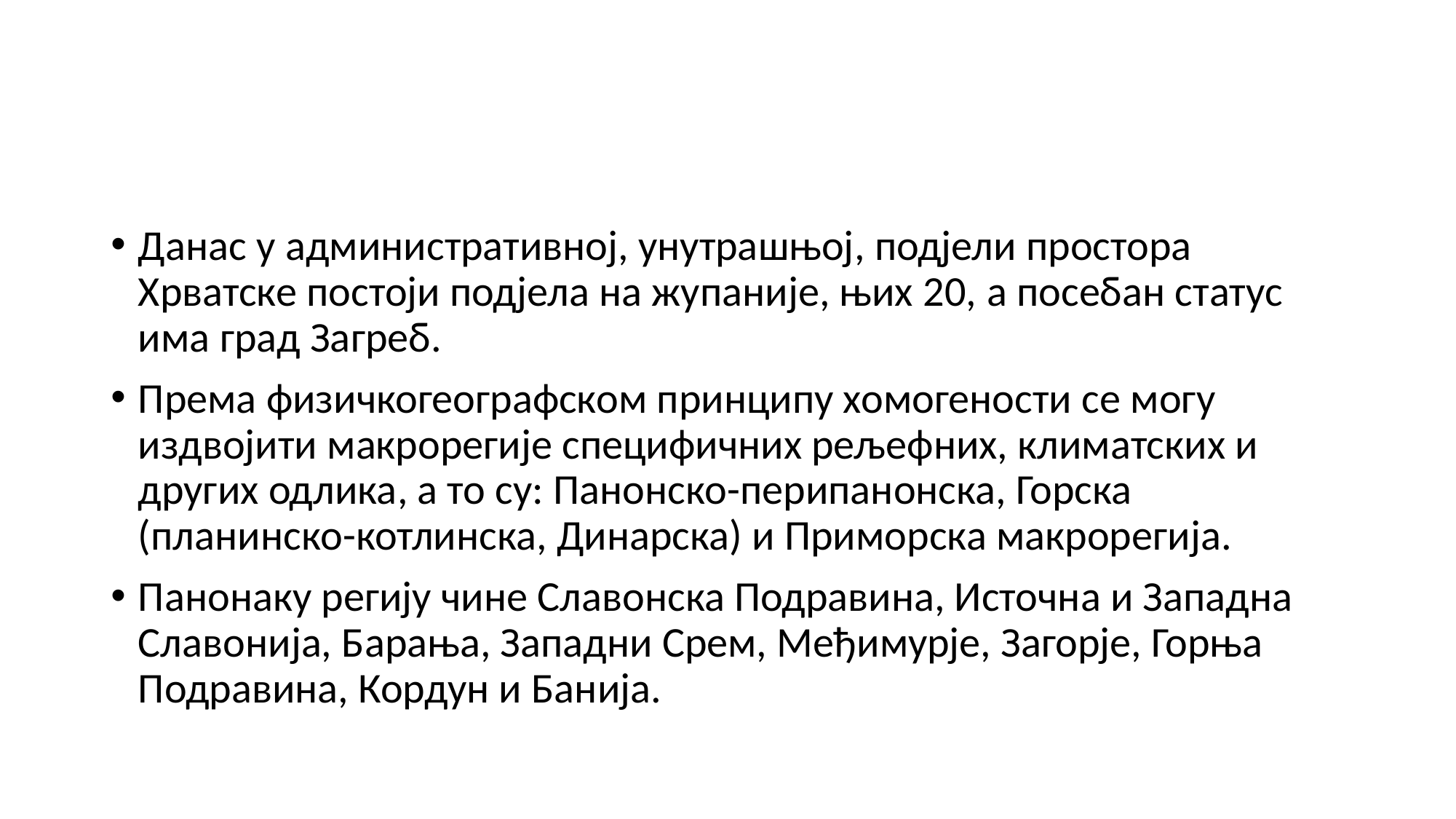

#
Данас у административној, унутрашњој, подјели простора Хрватске постоји подјела на жупаније, њих 20, а посебан статус има град Загреб.
Према физичкогеографском принципу хомогености се могу издвојити макрорегије специфичних рељефних, климатских и других одлика, а то су: Панонско-перипанонска, Горска (планинско-котлинска, Динарска) и Приморска макрорегија.
Панонаку регију чине Славонска Подравина, Источна и Западна Славонија, Барања, Западни Срем, Међимурје, Загорје, Горња Подравина, Кордун и Банија.